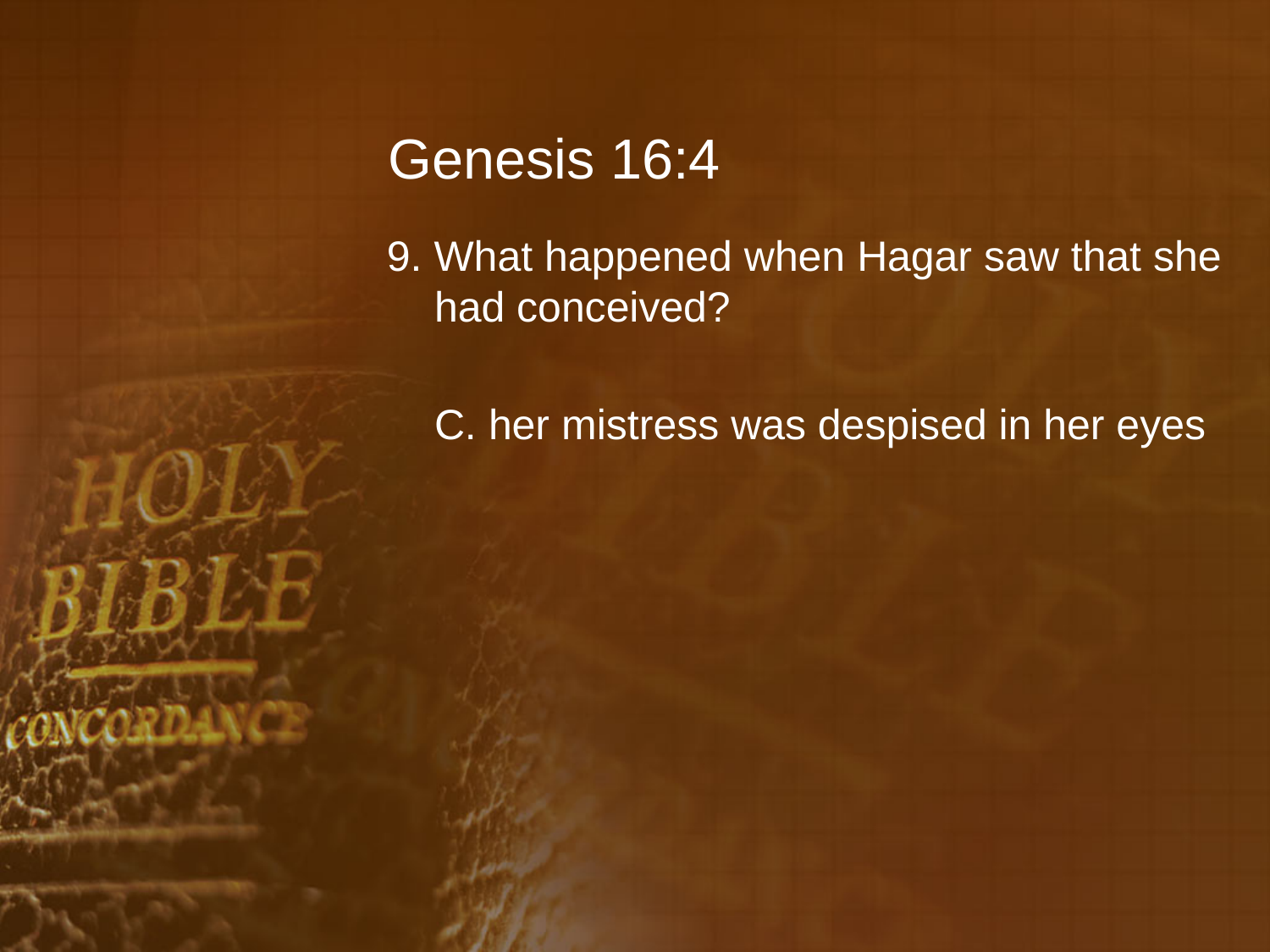

# Genesis 16:4
9. What happened when Hagar saw that she had conceived?

	C. her mistress was despised in her eyes